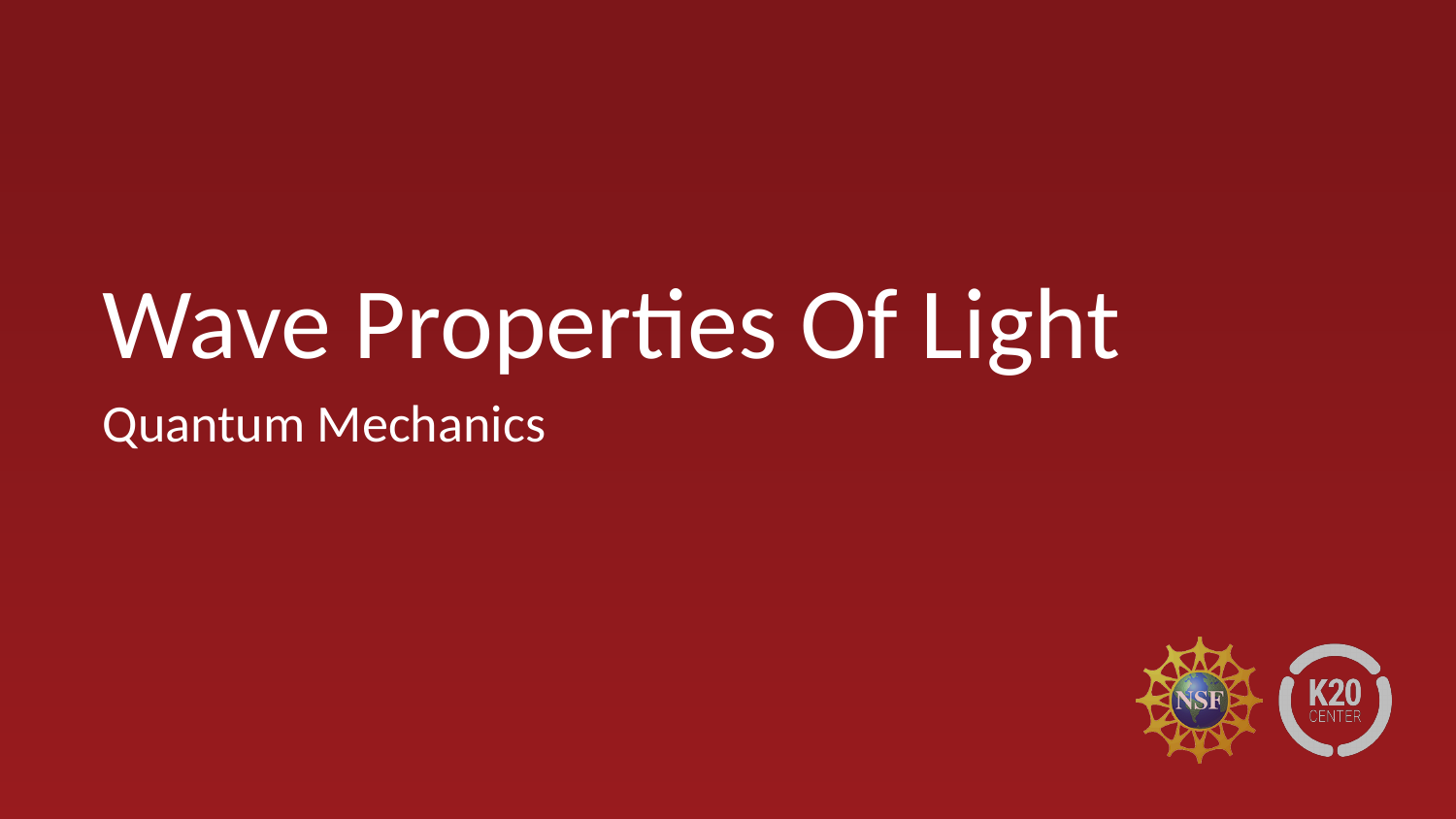

# Wave Properties Of Light
Quantum Mechanics